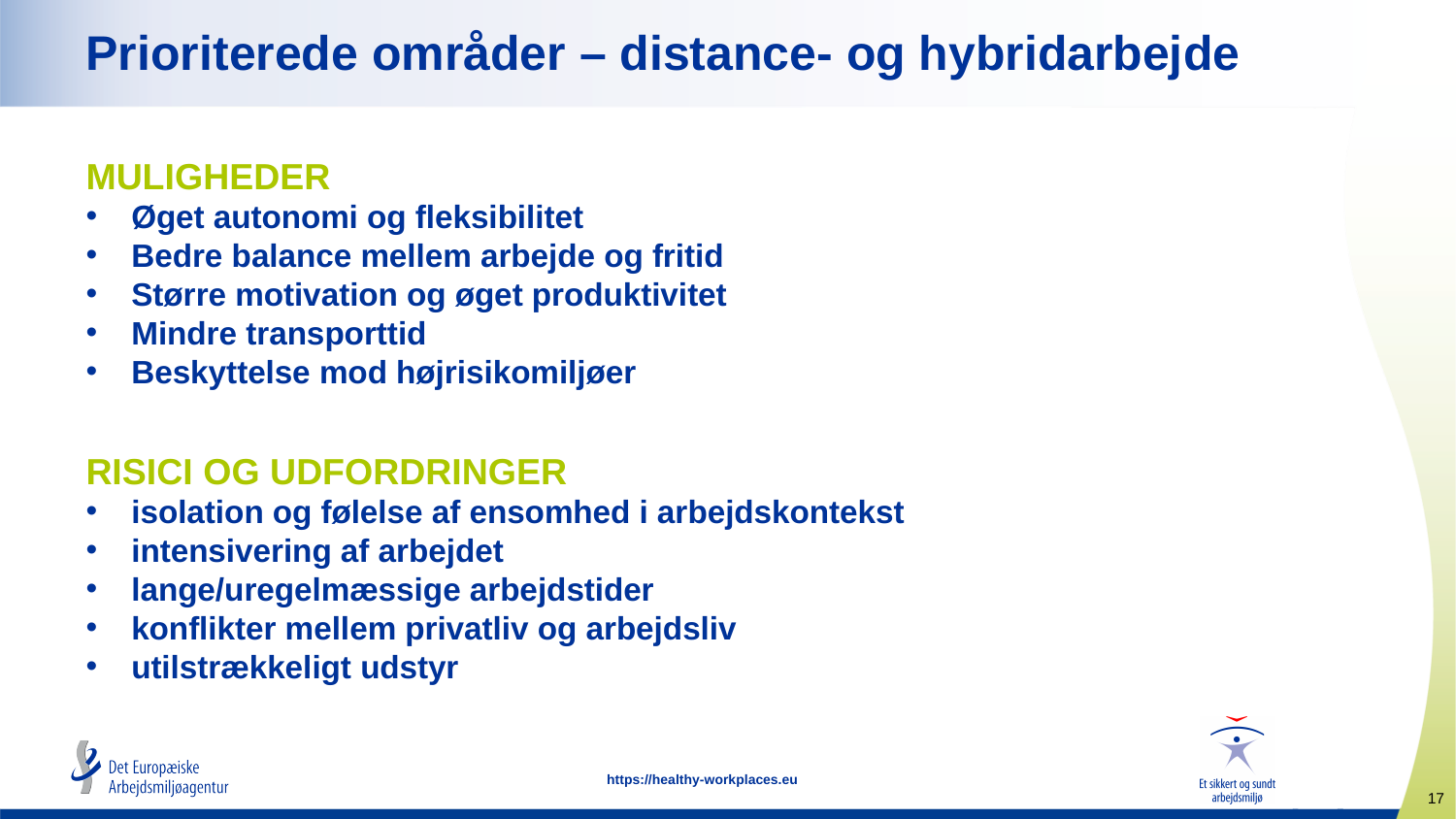

# Prioriterede områder – distance- og hybridarbejde
MULIGHEDER
Øget autonomi og fleksibilitet
Bedre balance mellem arbejde og fritid
Større motivation og øget produktivitet
Mindre transporttid
Beskyttelse mod højrisikomiljøer

RISICI OG UDFORDRINGER
isolation og følelse af ensomhed i arbejdskontekst
intensivering af arbejdet
lange/uregelmæssige arbejdstider
konflikter mellem privatliv og arbejdsliv
utilstrækkeligt udstyr